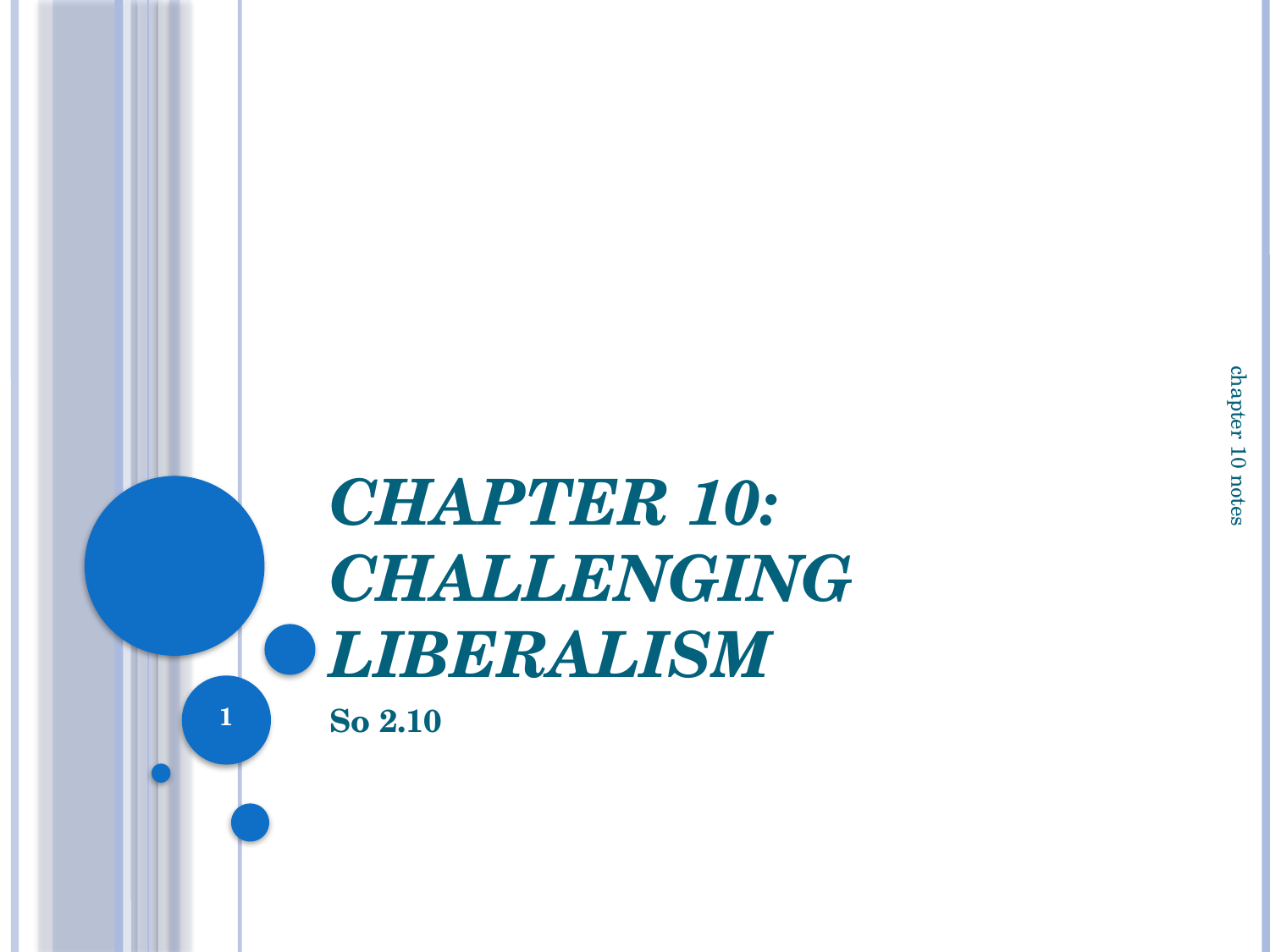

# Chapter 10:  Challenging Liberalism
chapter 10 notes
1
So 2.10